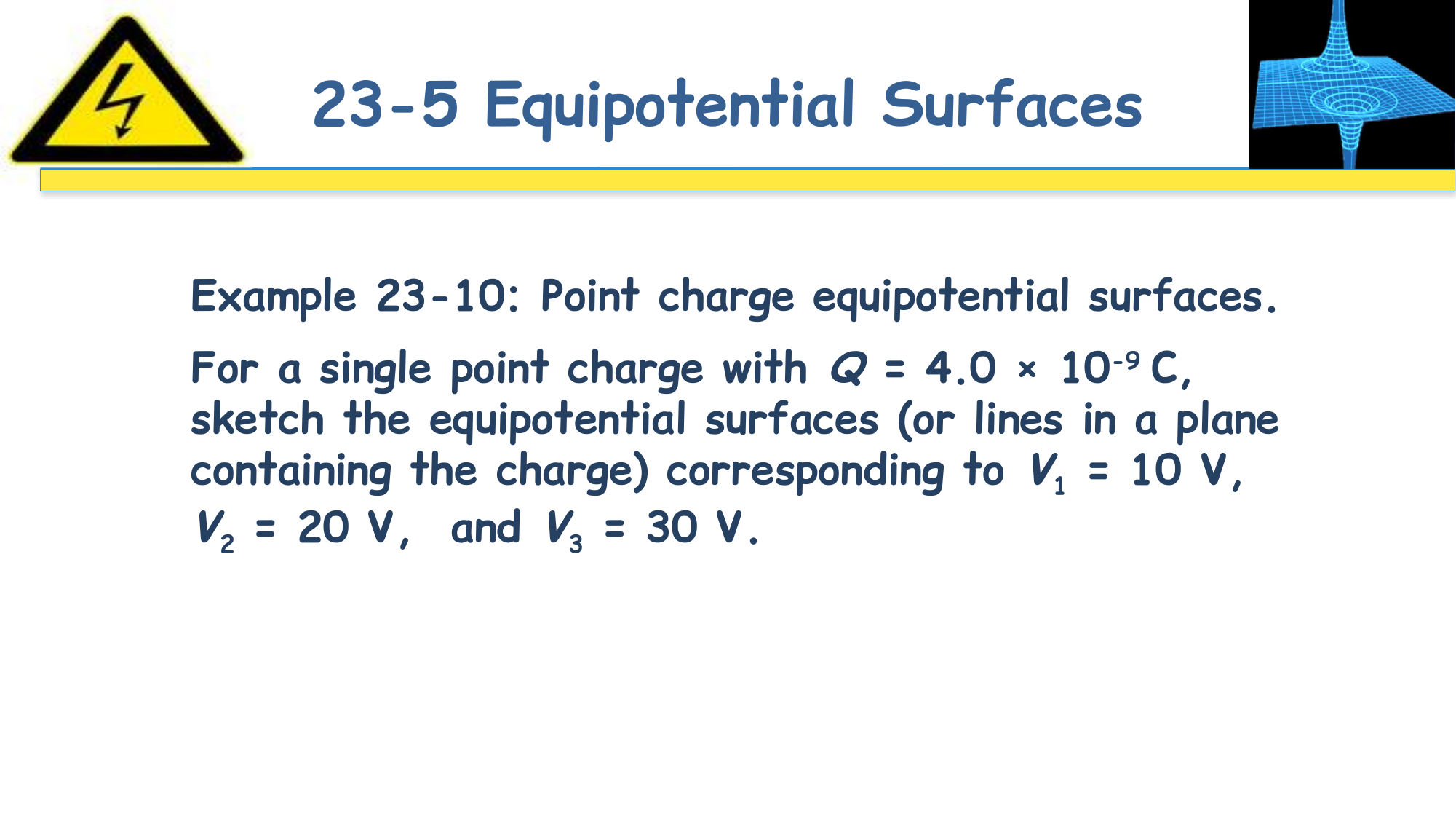

# 23-5 Equipotential Surfaces
Example 23-10: Point charge equipotential surfaces.
For a single point charge with Q = 4.0 × 10-9 C, sketch the equipotential surfaces (or lines in a plane containing the charge) corresponding to V1 = 10 V, V2 = 20 V,  and V3 = 30 V.